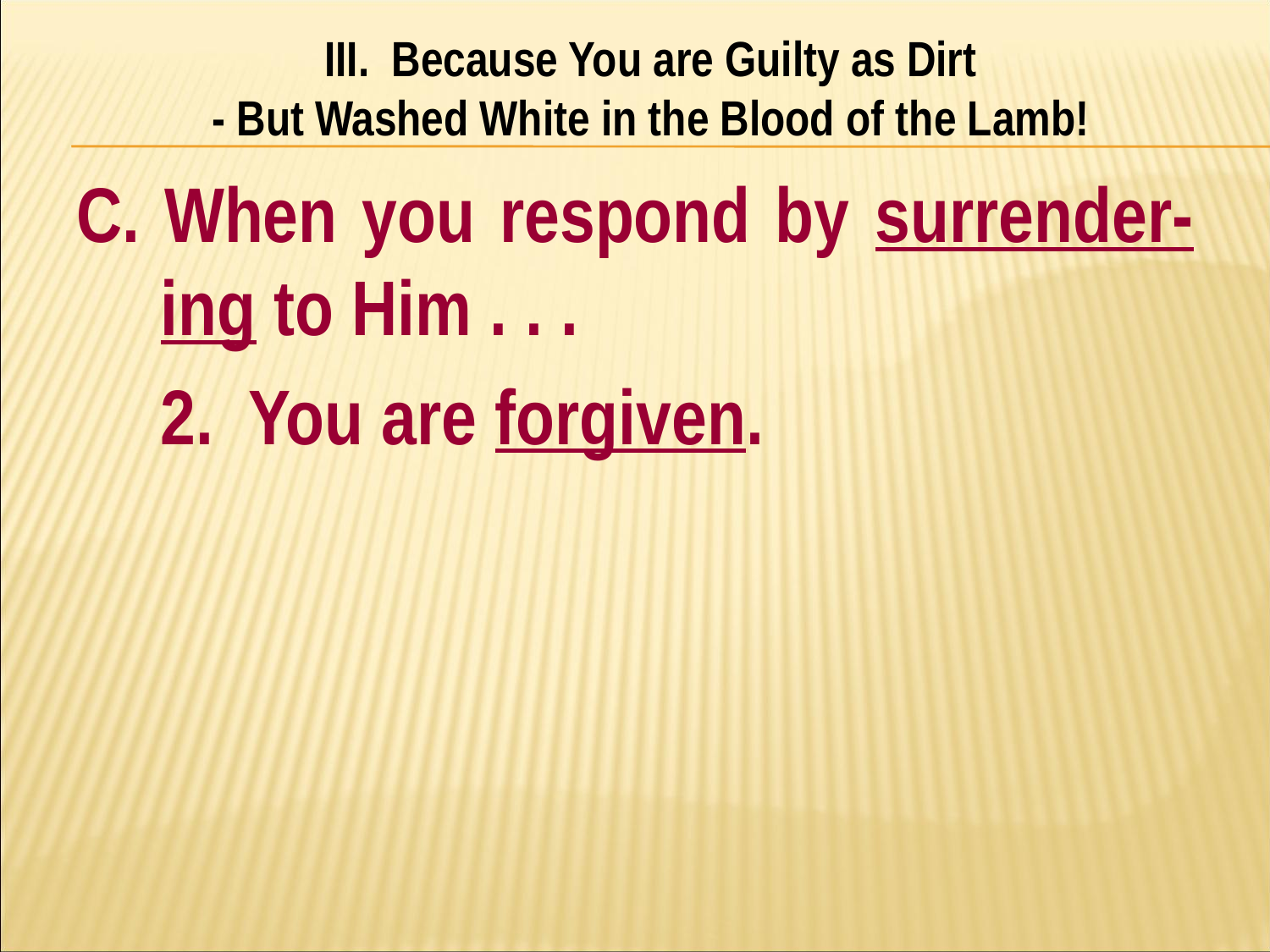

III.  Because You are Guilty as Dirt
- But Washed White in the Blood of the Lamb!
#
C. When you respond by surrender-ing to Him . . .
	2.  You are forgiven.